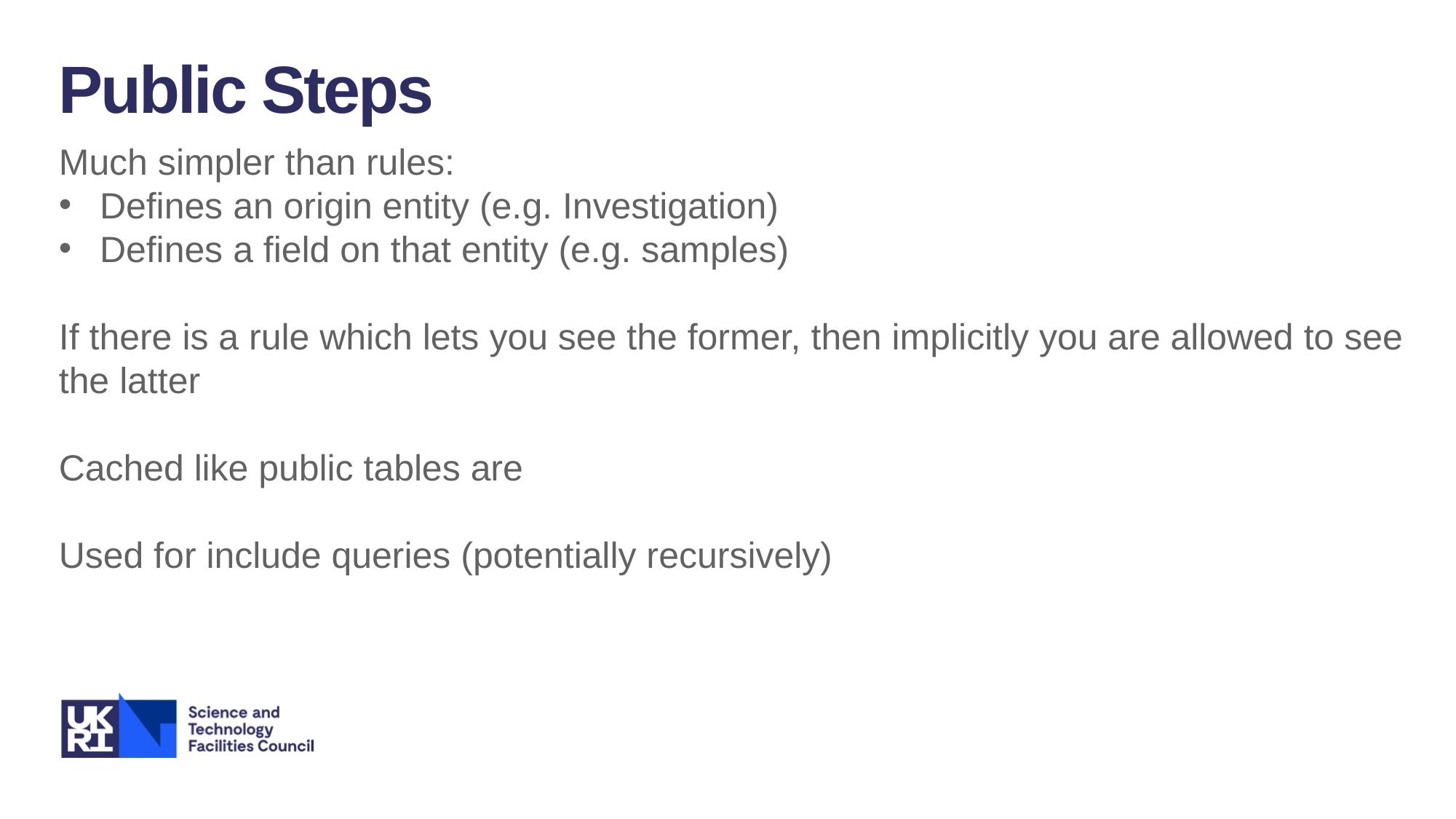

Public Steps
Much simpler than rules:
Defines an origin entity (e.g. Investigation)
Defines a field on that entity (e.g. samples)

If there is a rule which lets you see the former, then implicitly you are allowed to see the latter

Cached like public tables are

Used for include queries (potentially recursively)